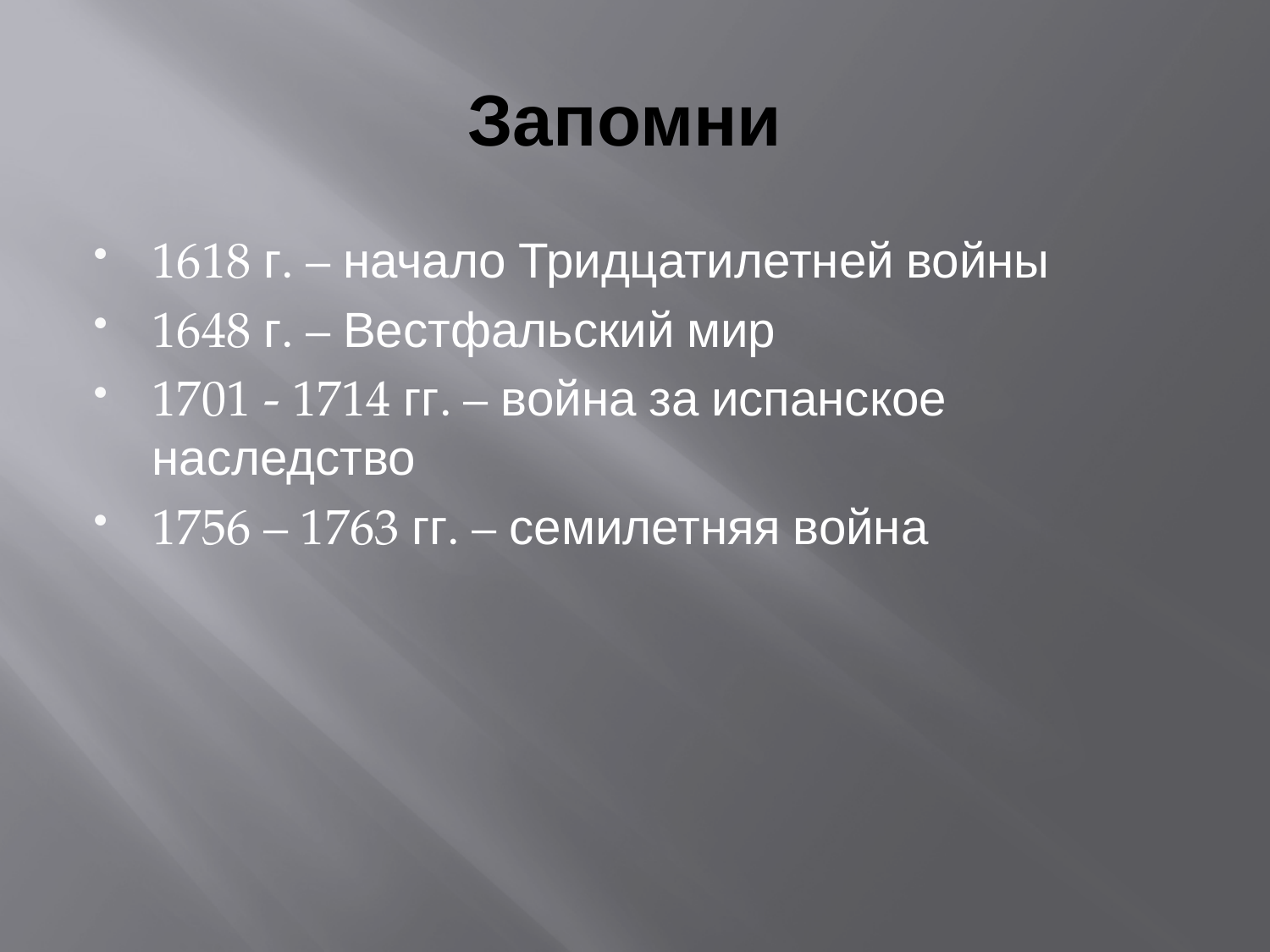

# Запомни
1618 г. – начало Тридцатилетней войны
1648 г. – Вестфальский мир
1701 - 1714 гг. – война за испанское наследство
1756 – 1763 гг. – семилетняя война